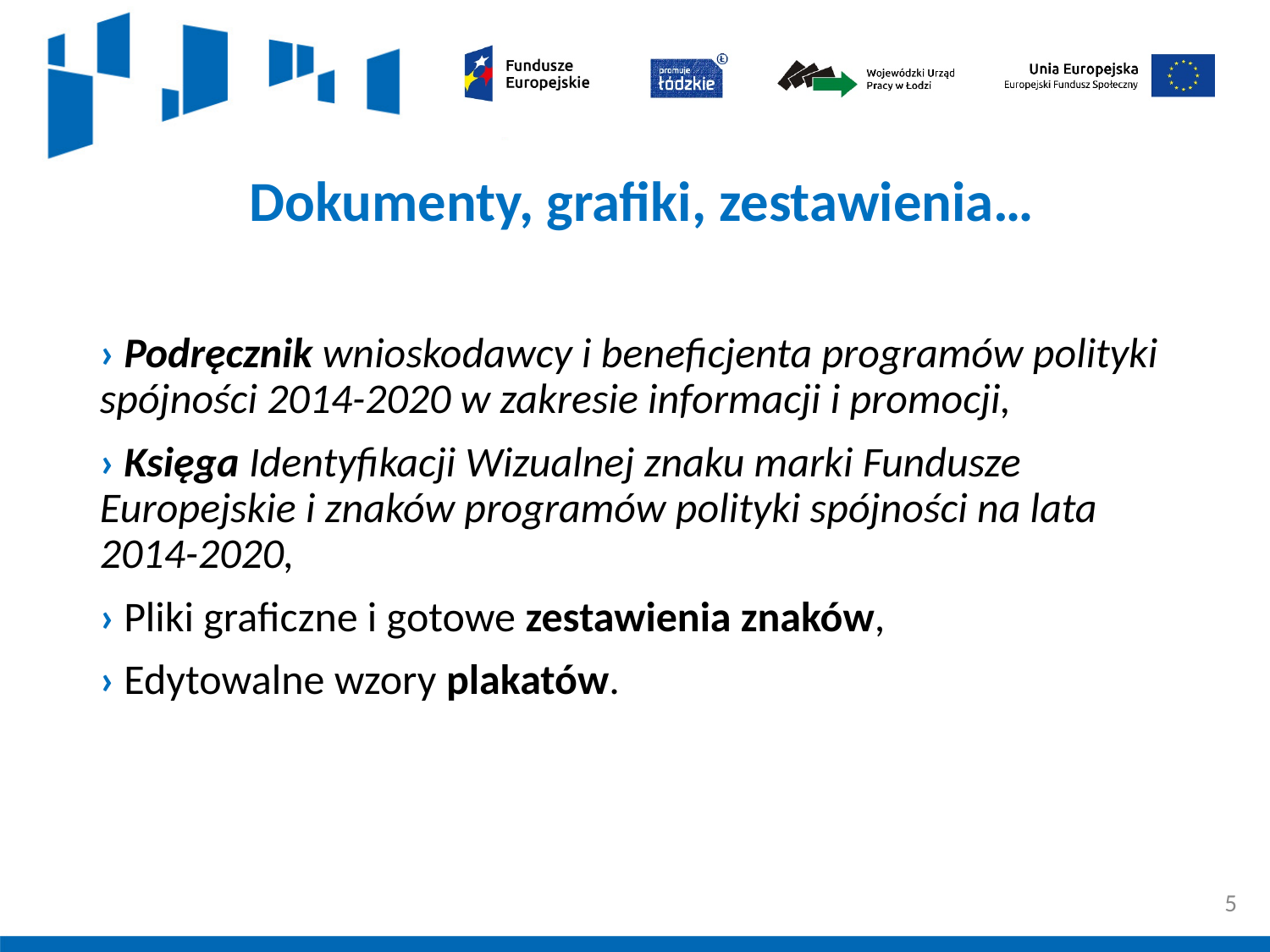

Dokumenty, grafiki, zestawienia…

› Podręcznik wnioskodawcy i beneficjenta programów polityki spójności 2014-2020 w zakresie informacji i promocji,
› Księga Identyfikacji Wizualnej znaku marki Fundusze Europejskie i znaków programów polityki spójności na lata 2014-2020,
› Pliki graficzne i gotowe zestawienia znaków,
› Edytowalne wzory plakatów.
5